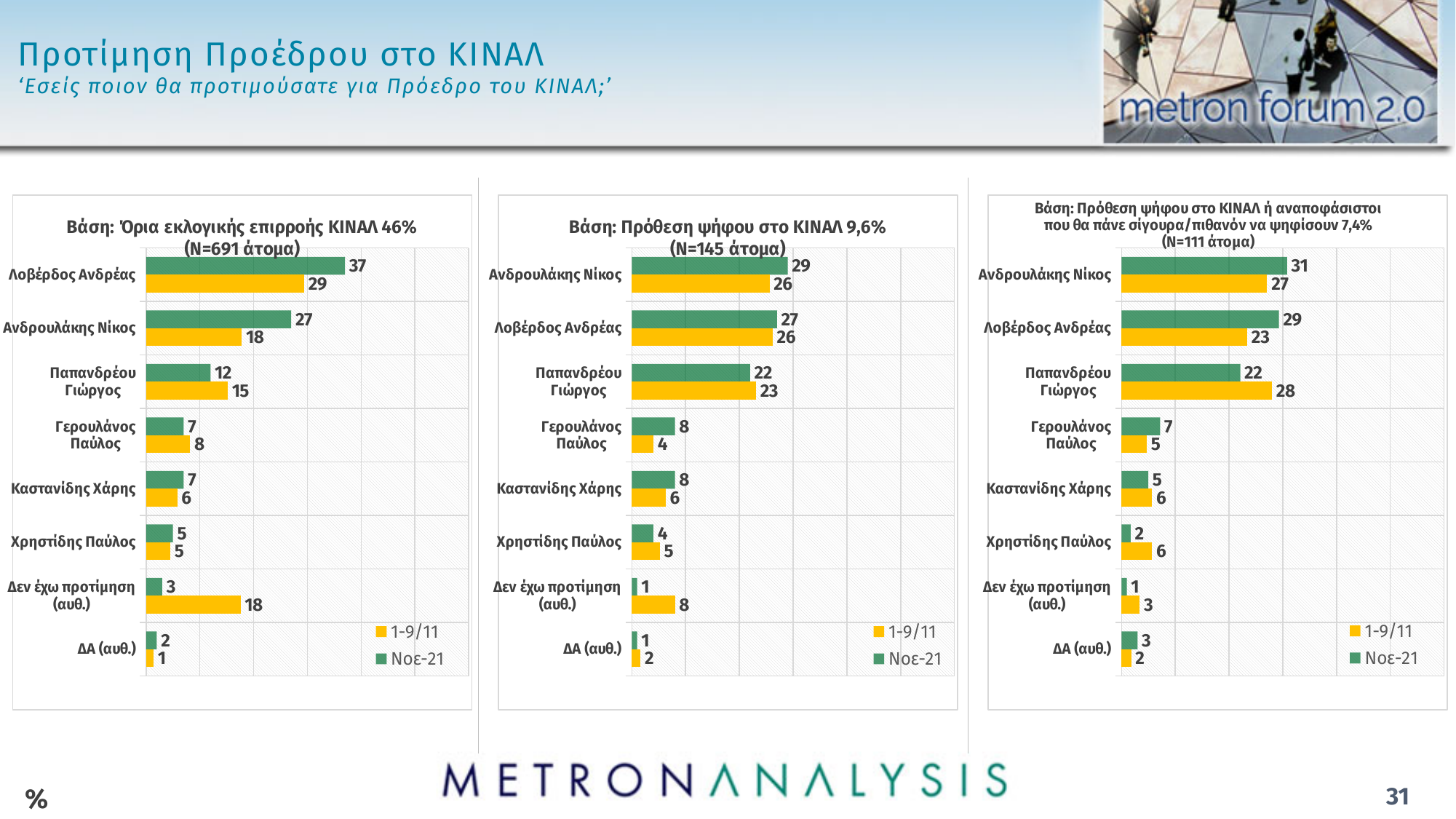

# Προτίμηση Προέδρου στο ΚΙΝΑΛ ‘Εσείς ποιον θα προτιμούσατε για Πρόεδρο του ΚΙΝΑΛ;’

### Chart: Βάση: Όρια εκλογικής επιρροής ΚΙΝΑΛ 46% (Ν=691 άτομα)

| Category | Νοε-21 | 1-9/11 |
|---|---|---|
| Λοβέρδος Ανδρέας | 37.0 | 29.4 |
| Ανδρουλάκης Νίκος | 27.0 | 17.8 |
| Παπανδρέου Γιώργος | 12.0 | 15.2 |
| Γερουλάνος Παύλος | 7.0 | 8.2 |
| Καστανίδης Χάρης | 7.0 | 5.8 |
| Χρηστίδης Παύλος | 5.0 | 4.5 |
| Δεν έχω προτίμηση (αυθ.) | 3.0 | 17.6 |
| ΔΑ (αυθ.) | 2.0 | 1.4 |

### Chart: Βάση: Πρόθεση ψήφου στο ΚΙΝΑΛ 9,6% (Ν=145 άτομα)

| Category | Νοε-21 | 1-9/11 |
|---|---|---|
| Ανδρουλάκης Νίκος | 29.0 | 25.6 |
| Λοβέρδος Ανδρέας | 27.0 | 26.2 |
| Παπανδρέου Γιώργος | 22.0 | 23.1 |
| Γερουλάνος Παύλος | 8.0 | 4.0 |
| Καστανίδης Χάρης | 8.0 | 6.3 |
| Χρηστίδης Παύλος | 4.0 | 5.2 |
| Δεν έχω προτίμηση (αυθ.) | 1.0 | 8.0 |
| ΔΑ (αυθ.) | 1.0 | 1.6 |

### Chart: Βάση: Πρόθεση ψήφου στο ΚΙΝΑΛ ή αναποφάσιστοι που θα πάνε σίγουρα/πιθανόν να ψηφίσουν 7,4% (Ν=111 άτομα)

| Category | Νοε-21 | 1-9/11 |
|---|---|---|
| Ανδρουλάκης Νίκος | 30.8 | 27.1 |
| Λοβέρδος Ανδρέας | 29.3 | 23.4 |
| Παπανδρέου Γιώργος | 22.1 | 28.0 |
| Γερουλάνος Παύλος | 7.2 | 4.7 |
| Καστανίδης Χάρης | 5.0 | 5.7 |
| Χρηστίδης Παύλος | 1.7 | 5.7 |
| Δεν έχω προτίμηση (αυθ.) | 1.0 | 3.4 |
| ΔΑ (αυθ.) | 3.0 | 1.8 |
%
31